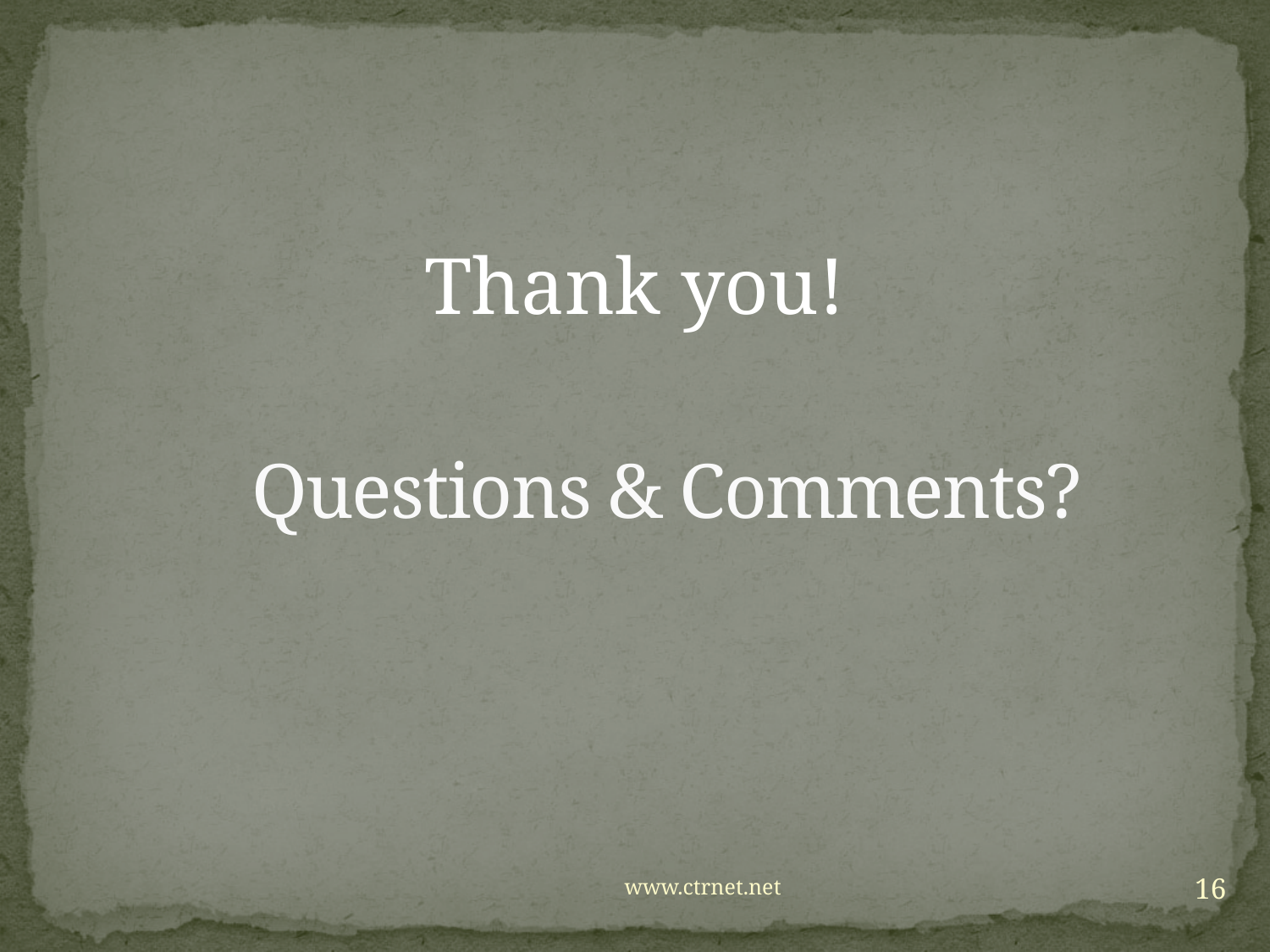

Thank you!
Questions & Comments?
16
www.ctrnet.net